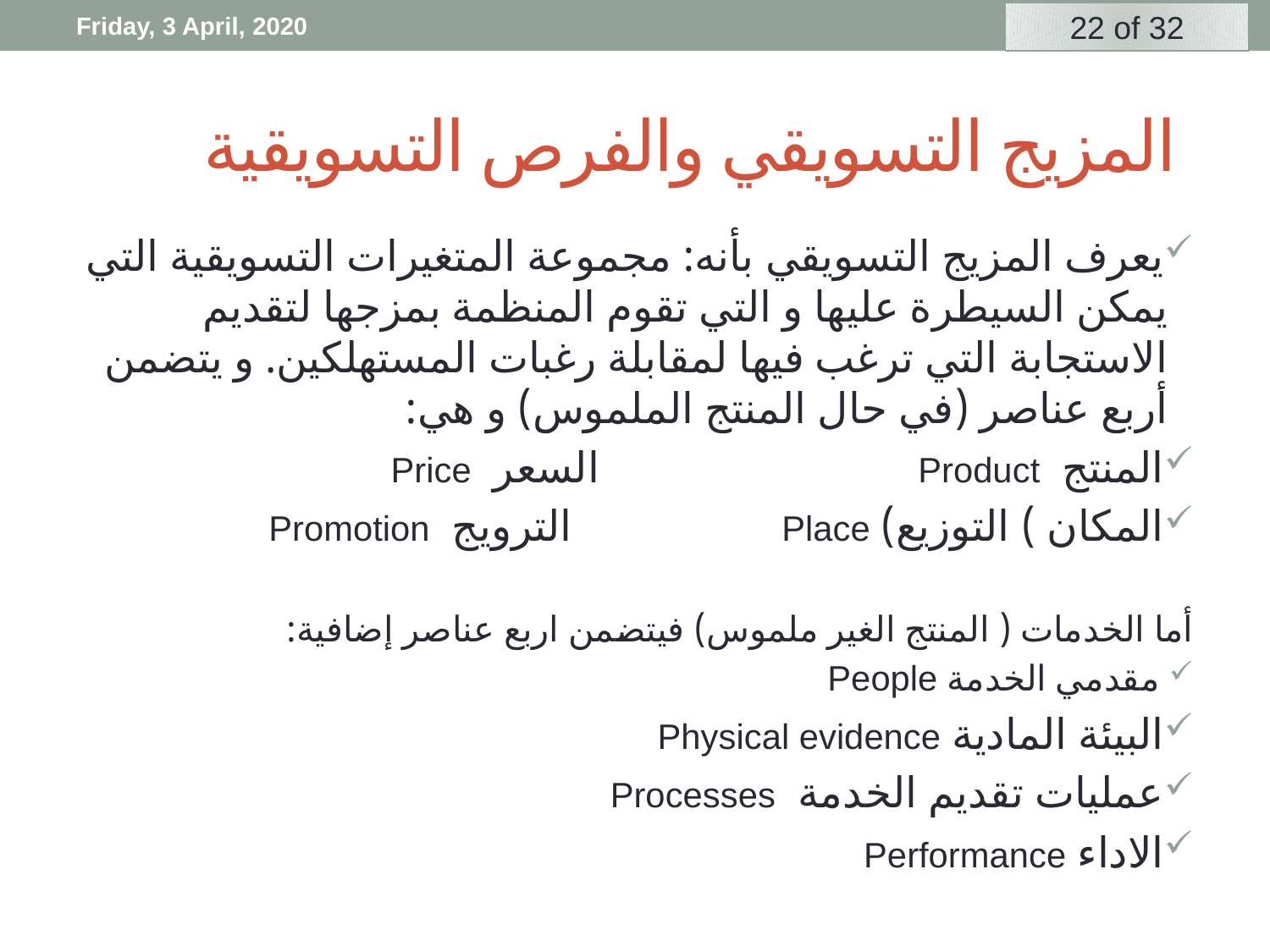

Friday, 3 April, 2020
# المزيج التسويقي والفرص التسويقية
يعرف المزيج التسويقي بأنه: مجموعة المتغيرات التسويقية التي يمكن السيطرة عليها و التي تقوم المنظمة بمزجها لتقديم الاستجابة التي ترغب فيها لمقابلة رغبات المستهلكين. و يتضمن أربع عناصر (في حال المنتج الملموس) و هي:
المنتج  Product                                   السعر  Price
المكان ) التوزيع) Place                       الترويج  Promotion

أما الخدمات ( المنتج الغير ملموس) فيتضمن اربع عناصر إضافية:
 مقدمي الخدمة People
البيئة المادية Physical evidence
عمليات تقديم الخدمة  Processes
الاداء Performance